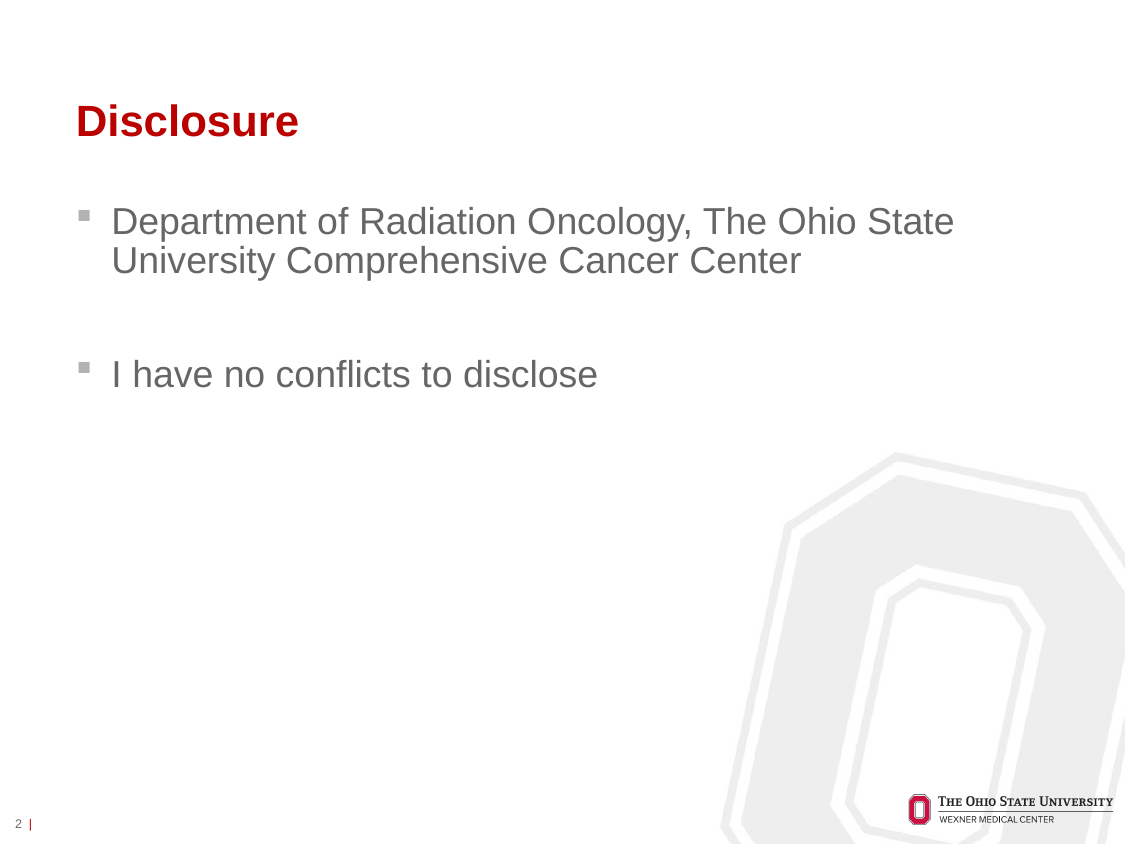

# Disclosure
Department of Radiation Oncology, The Ohio State University Comprehensive Cancer Center

I have no conflicts to disclose
2  |